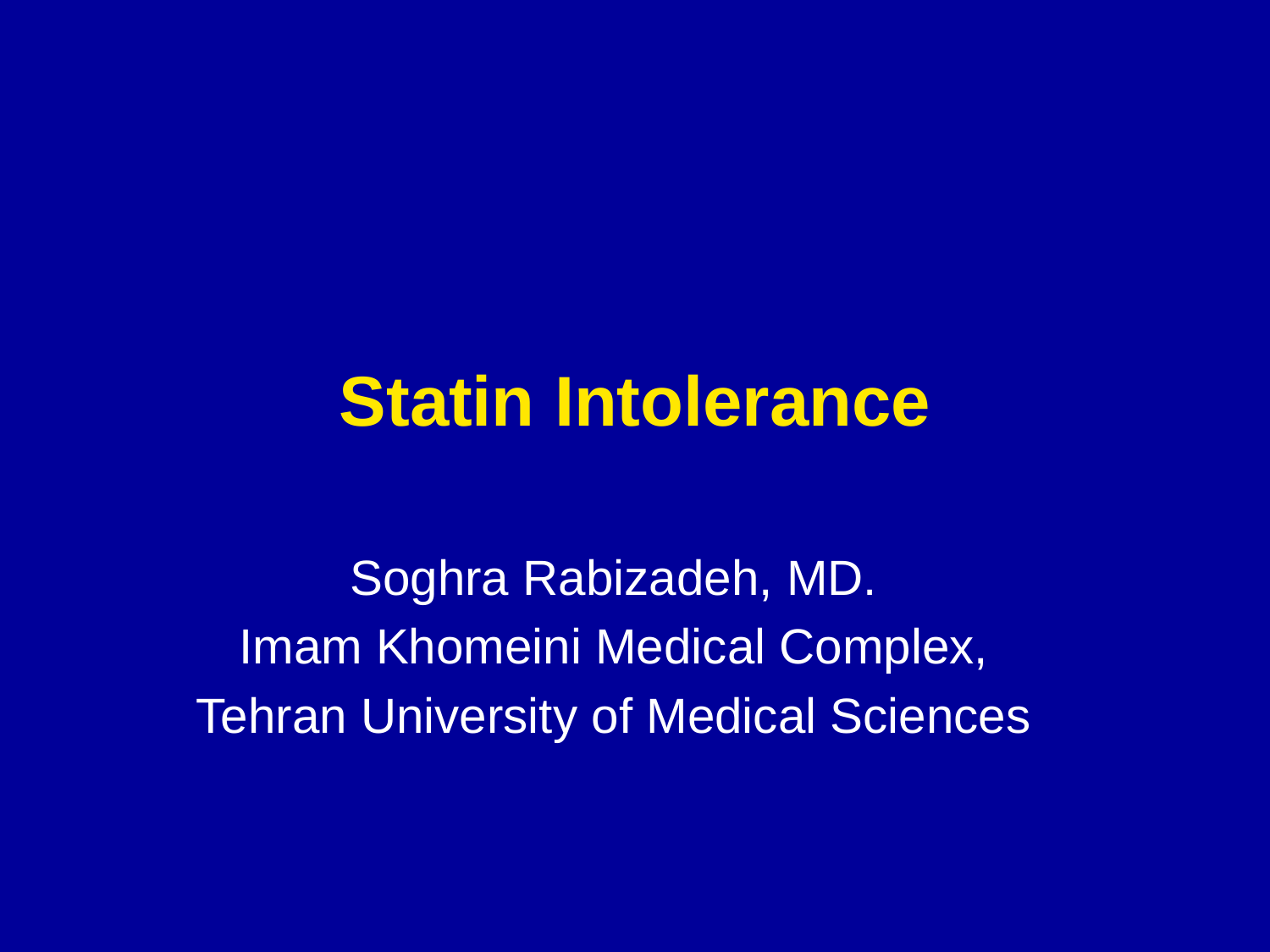

# Statin Intolerance
Soghra Rabizadeh, MD.
Imam Khomeini Medical Complex,
Tehran University of Medical Sciences